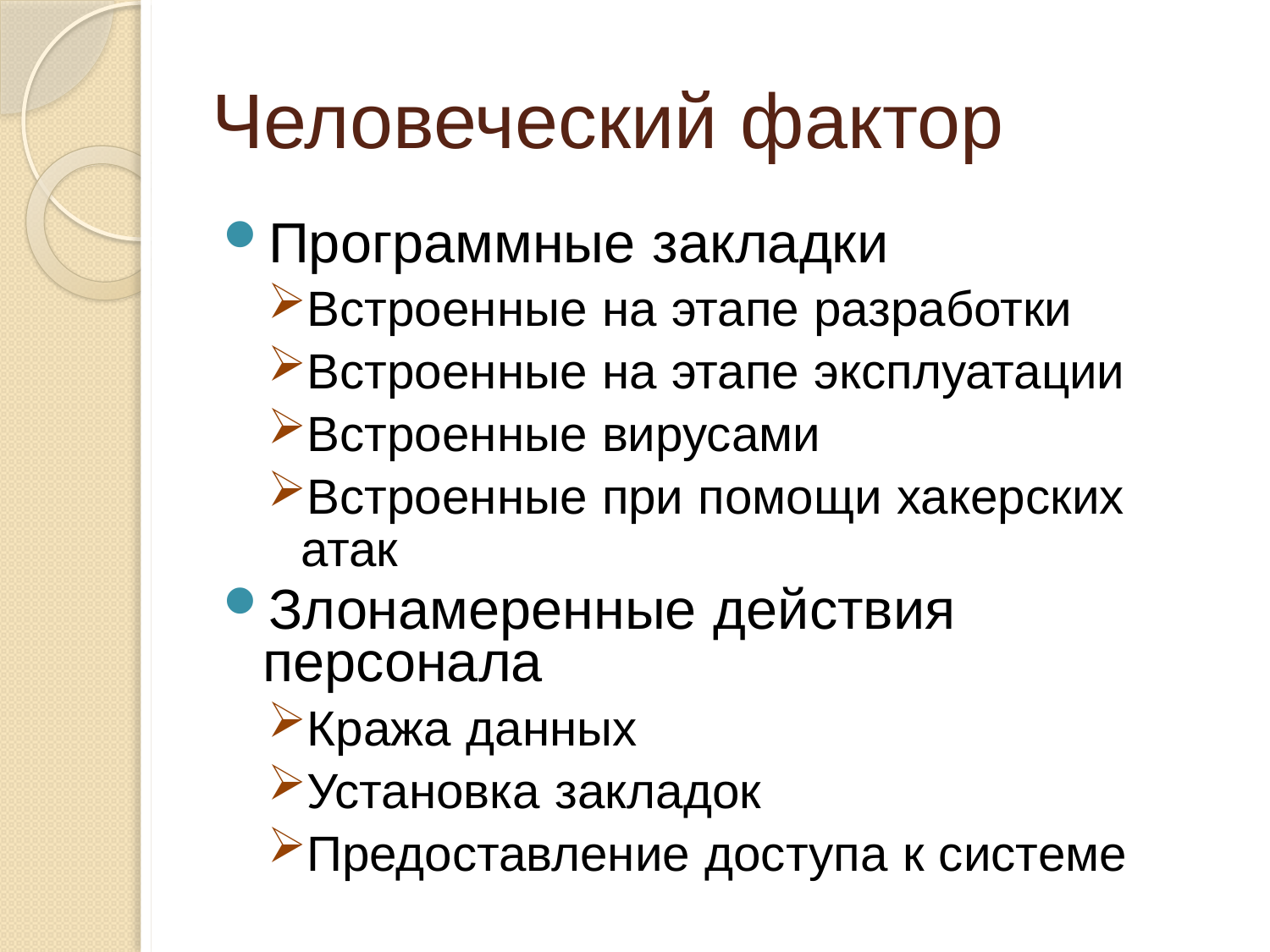

# Человеческий фактор
Программные закладки
Встроенные на этапе разработки
Встроенные на этапе эксплуатации
Встроенные вирусами
Встроенные при помощи хакерских атак
Злонамеренные действия персонала
Кража данных
Установка закладок
Предоставление доступа к системе